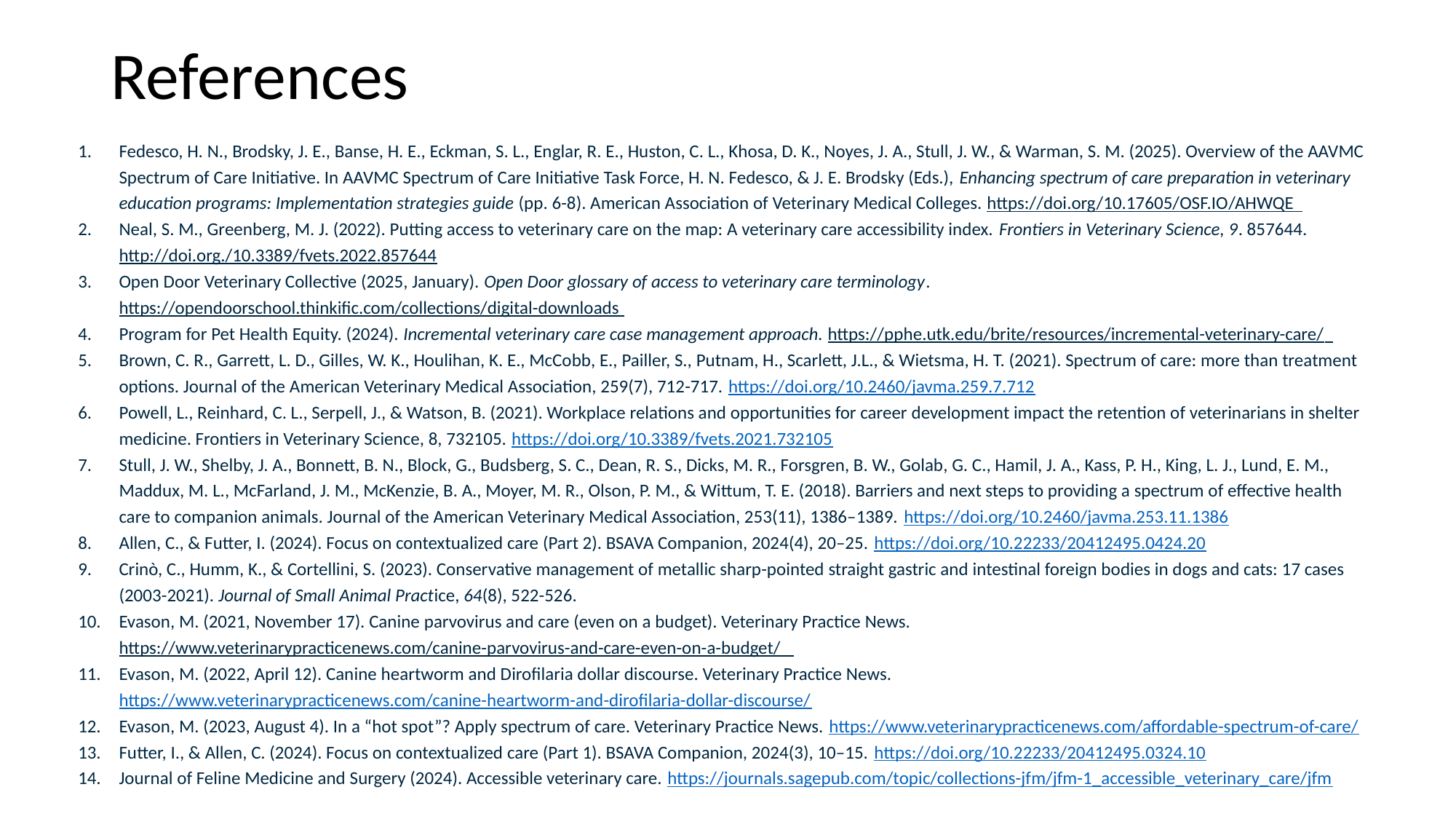

# References
Fedesco, H. N., Brodsky, J. E., Banse, H. E., Eckman, S. L., Englar, R. E., Huston, C. L., Khosa, D. K., Noyes, J. A., Stull, J. W., & Warman, S. M. (2025). Overview of the AAVMC Spectrum of Care Initiative. In AAVMC Spectrum of Care Initiative Task Force, H. N. Fedesco, & J. E. Brodsky (Eds.), Enhancing spectrum of care preparation in veterinary education programs: Implementation strategies guide (pp. 6-8). American Association of Veterinary Medical Colleges. https://doi.org/10.17605/OSF.IO/AHWQE
Neal, S. M., Greenberg, M. J. (2022). Putting access to veterinary care on the map: A veterinary care accessibility index. Frontiers in Veterinary Science, 9. 857644. http://doi.org./10.3389/fvets.2022.857644
Open Door Veterinary Collective (2025, January). Open Door glossary of access to veterinary care terminology. https://opendoorschool.thinkific.com/collections/digital-downloads
Program for Pet Health Equity. (2024). Incremental veterinary care case management approach. https://pphe.utk.edu/brite/resources/incremental-veterinary-care/
Brown, C. R., Garrett, L. D., Gilles, W. K., Houlihan, K. E., McCobb, E., Pailler, S., Putnam, H., Scarlett, J.L., & Wietsma, H. T. (2021). Spectrum of care: more than treatment options. Journal of the American Veterinary Medical Association, 259(7), 712-717. https://doi.org/10.2460/javma.259.7.712
Powell, L., Reinhard, C. L., Serpell, J., & Watson, B. (2021). Workplace relations and opportunities for career development impact the retention of veterinarians in shelter medicine. Frontiers in Veterinary Science, 8, 732105. https://doi.org/10.3389/fvets.2021.732105
Stull, J. W., Shelby, J. A., Bonnett, B. N., Block, G., Budsberg, S. C., Dean, R. S., Dicks, M. R., Forsgren, B. W., Golab, G. C., Hamil, J. A., Kass, P. H., King, L. J., Lund, E. M., Maddux, M. L., McFarland, J. M., McKenzie, B. A., Moyer, M. R., Olson, P. M., & Wittum, T. E. (2018). Barriers and next steps to providing a spectrum of effective health care to companion animals. Journal of the American Veterinary Medical Association, 253(11), 1386–1389. https://doi.org/10.2460/javma.253.11.1386
Allen, C., & Futter, I. (2024). Focus on contextualized care (Part 2). BSAVA Companion, 2024(4), 20–25. https://doi.org/10.22233/20412495.0424.20
Crinò, C., Humm, K., & Cortellini, S. (2023). Conservative management of metallic sharp-pointed straight gastric and intestinal foreign bodies in dogs and cats: 17 cases (2003-2021). Journal of Small Animal Practice, 64(8), 522-526.
Evason, M. (2021, November 17). Canine parvovirus and care (even on a budget). Veterinary Practice News. https://www.veterinarypracticenews.com/canine-parvovirus-and-care-even-on-a-budget/
Evason, M. (2022, April 12). Canine heartworm and Dirofilaria dollar discourse. Veterinary Practice News. https://www.veterinarypracticenews.com/canine-heartworm-and-dirofilaria-dollar-discourse/
Evason, M. (2023, August 4). In a “hot spot”? Apply spectrum of care. Veterinary Practice News. https://www.veterinarypracticenews.com/affordable-spectrum-of-care/
Futter, I., & Allen, C. (2024). Focus on contextualized care (Part 1). BSAVA Companion, 2024(3), 10–15. https://doi.org/10.22233/20412495.0324.10
Journal of Feline Medicine and Surgery (2024). Accessible veterinary care. https://journals.sagepub.com/topic/collections-jfm/jfm-1_accessible_veterinary_care/jfm